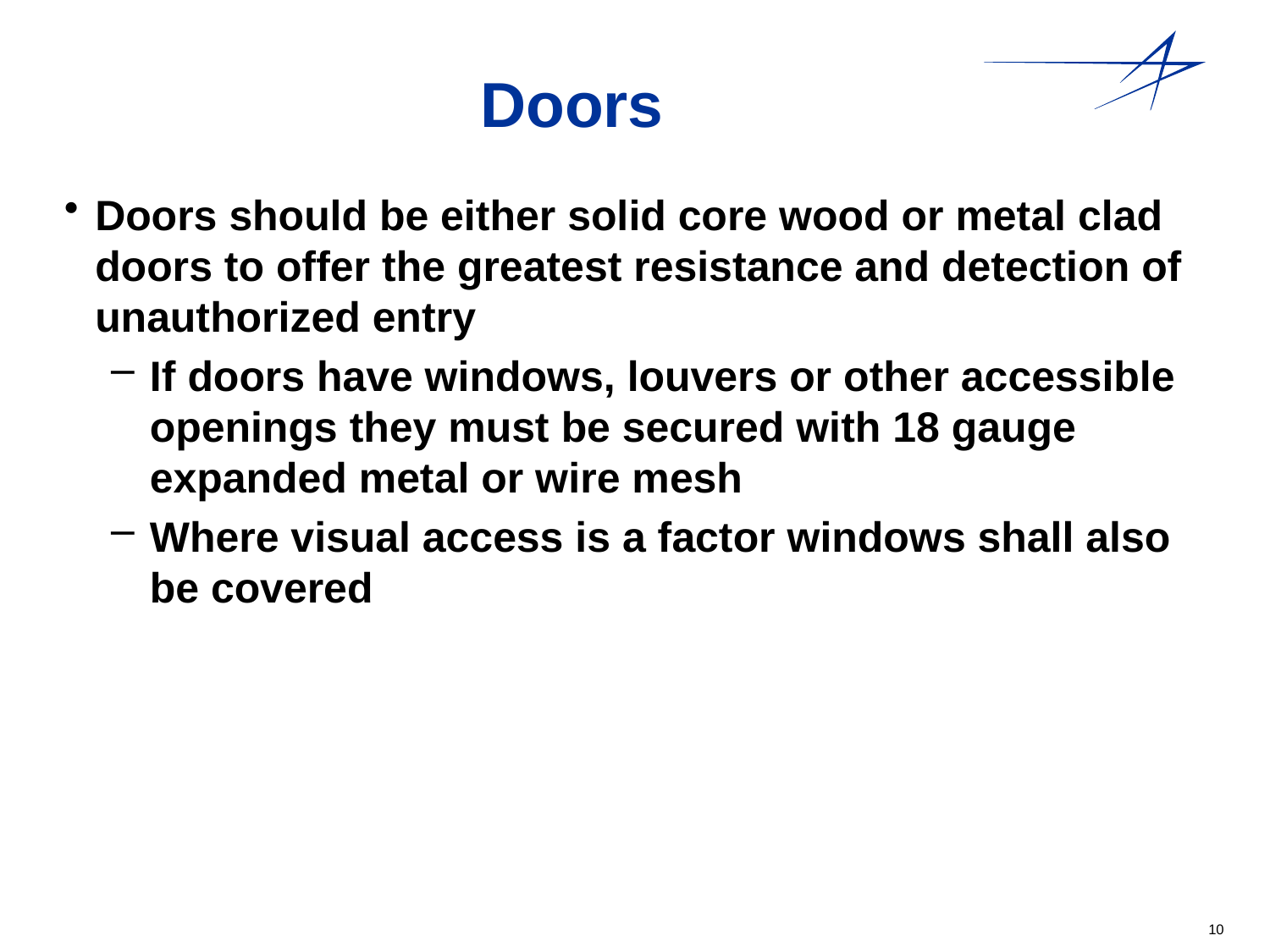

# Doors
Doors should be either solid core wood or metal clad doors to offer the greatest resistance and detection of unauthorized entry
If doors have windows, louvers or other accessible openings they must be secured with 18 gauge expanded metal or wire mesh
Where visual access is a factor windows shall also be covered